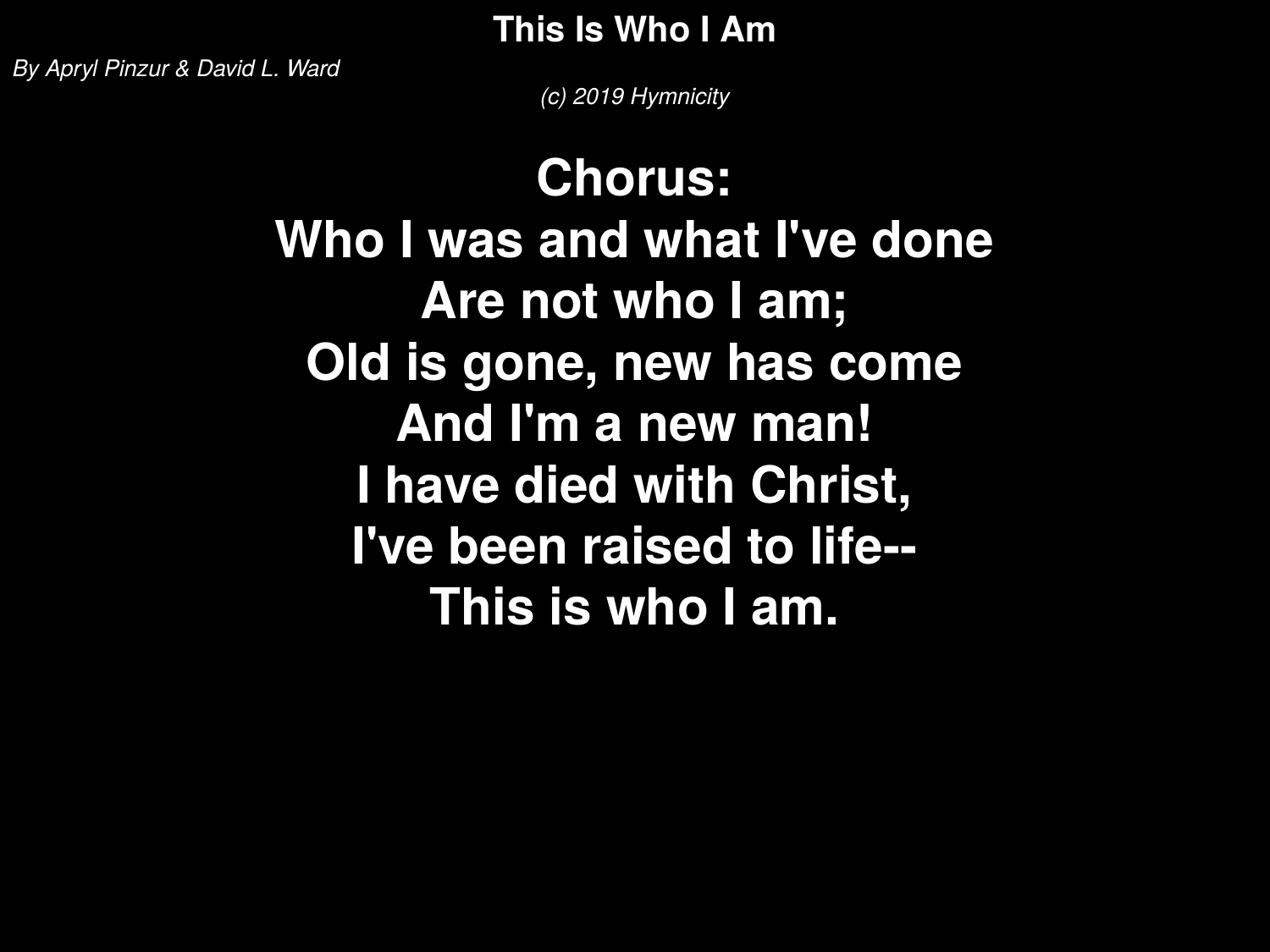

This Is Who I Am
By Apryl Pinzur & David L. Ward
(c) 2019 Hymnicity
Chorus:
Who I was and what I've done
Are not who I am;
Old is gone, new has come
And I'm a new man!
I have died with Christ,
I've been raised to life--
This is who I am.